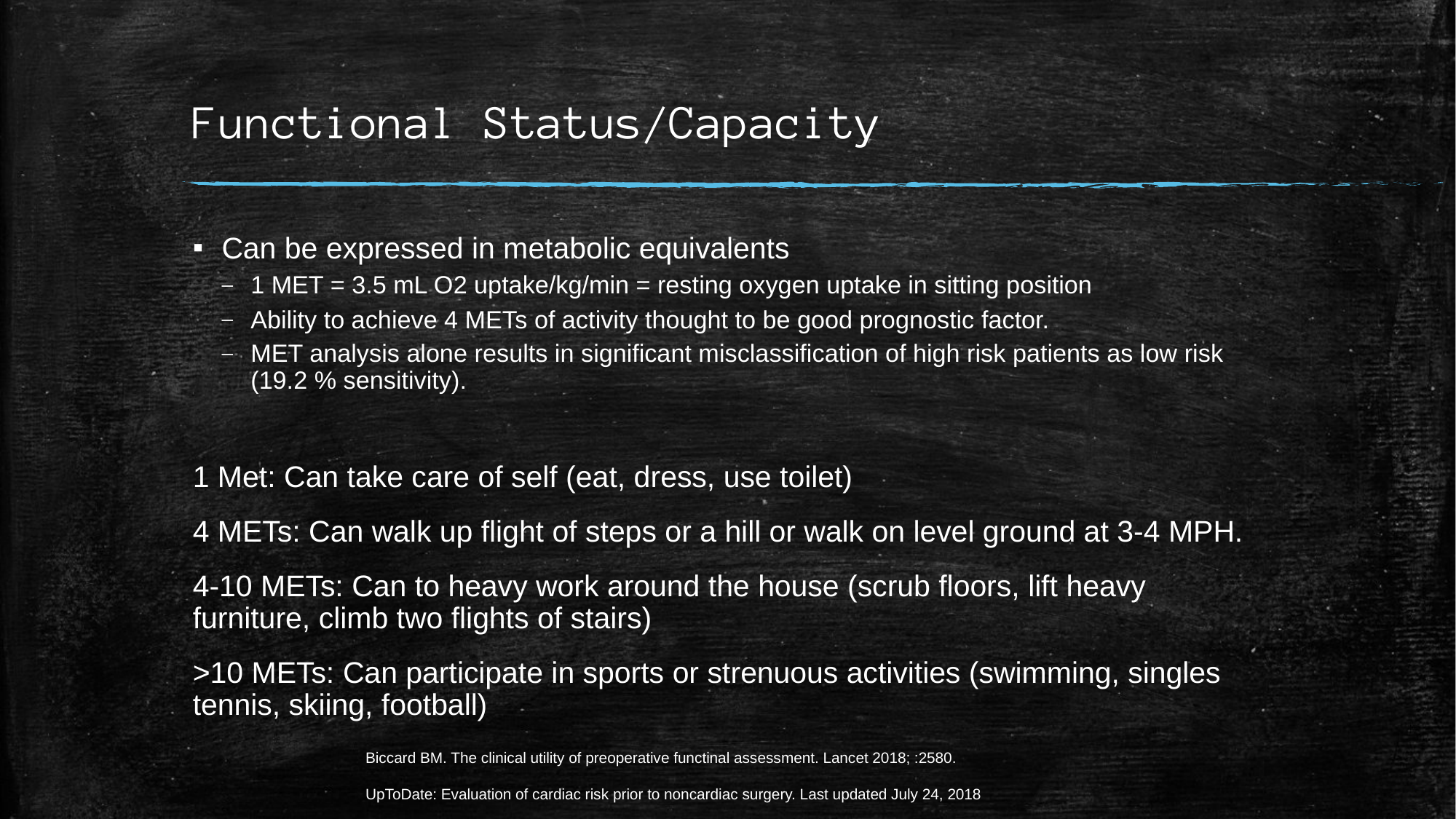

# Functional Status/Capacity
Can be expressed in metabolic equivalents
1 MET = 3.5 mL O2 uptake/kg/min = resting oxygen uptake in sitting position
Ability to achieve 4 METs of activity thought to be good prognostic factor.
MET analysis alone results in significant misclassification of high risk patients as low risk (19.2 % sensitivity).

1 Met: Can take care of self (eat, dress, use toilet)
4 METs: Can walk up flight of steps or a hill or walk on level ground at 3-4 MPH.
4-10 METs: Can to heavy work around the house (scrub floors, lift heavy furniture, climb two flights of stairs)
>10 METs: Can participate in sports or strenuous activities (swimming, singles tennis, skiing, football)
Biccard BM. The clinical utility of preoperative functinal assessment. Lancet 2018; :2580.

UpToDate: Evaluation of cardiac risk prior to noncardiac surgery. Last updated July 24, 2018